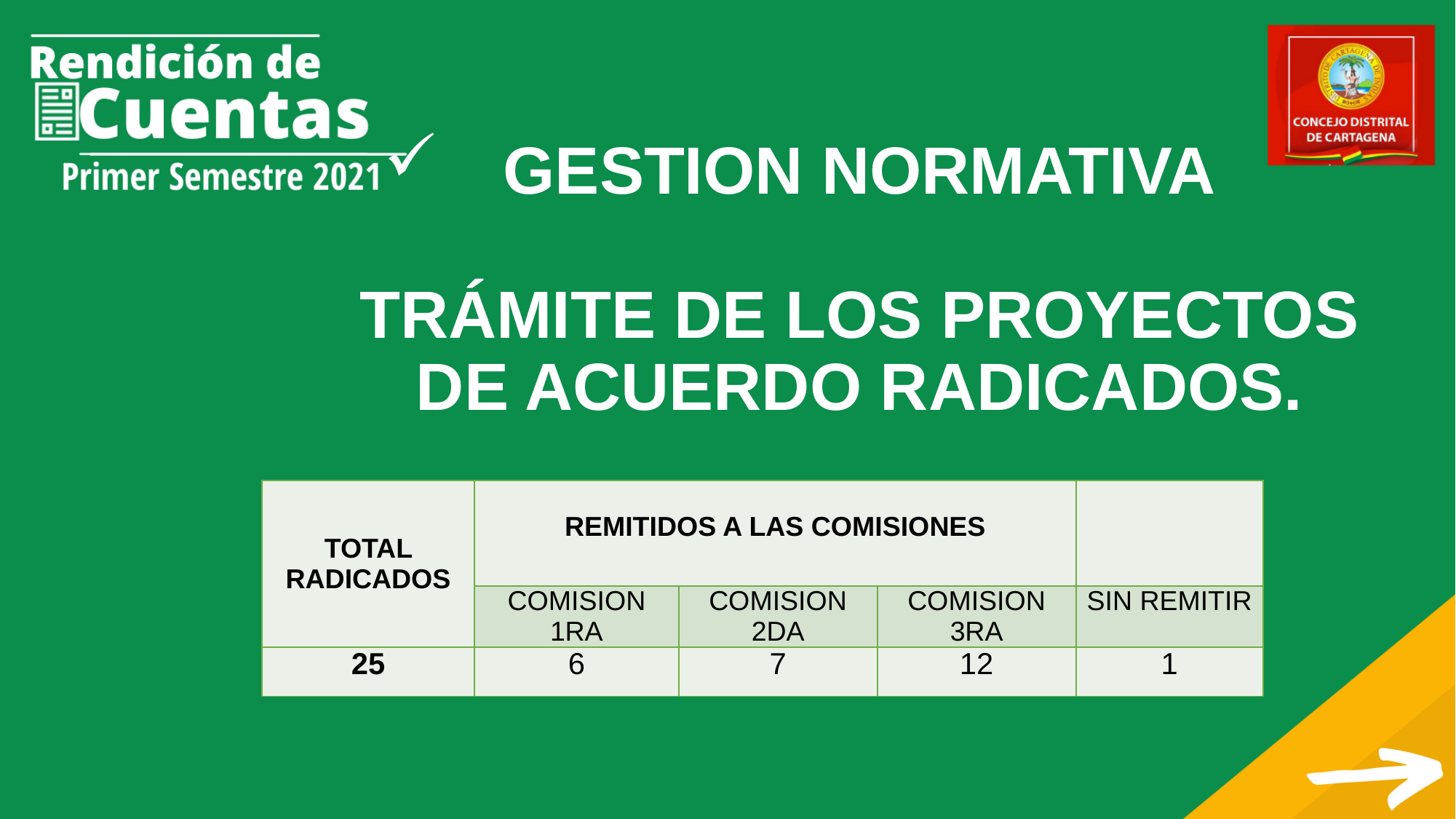

# GESTION NORMATIVA TRÁMITE DE LOS PROYECTOS DE ACUERDO RADICADOS.
| TOTAL RADICADOS | REMITIDOS A LAS COMISIONES |  |  |  |
| --- | --- | --- | --- | --- |
|  | COMISION 1RA | COMISION 2DA | COMISION 3RA | SIN REMITIR |
| 25 | 6 | 7 | 12 | 1 |